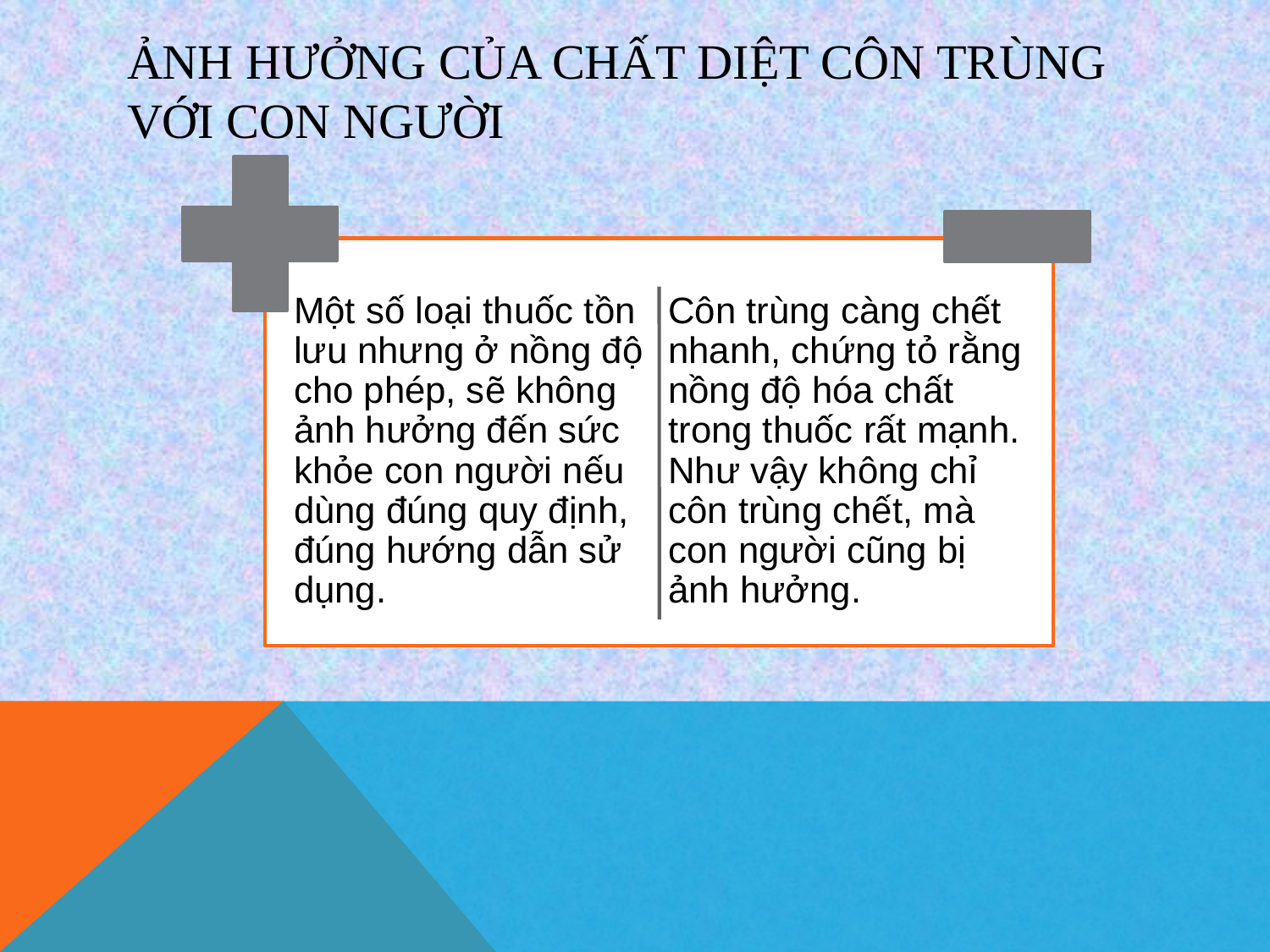

# Ảnh hưởng của chất diệt côn trùng với con người
Một số loại thuốc tồn lưu nhưng ở nồng độ cho phép, sẽ không ảnh hưởng đến sức khỏe con người nếu dùng đúng quy định, đúng hướng dẫn sử dụng.
Côn trùng càng chết nhanh, chứng tỏ rằng nồng độ hóa chất trong thuốc rất mạnh. Như vậy không chỉ côn trùng chết, mà con người cũng bị ảnh hưởng.